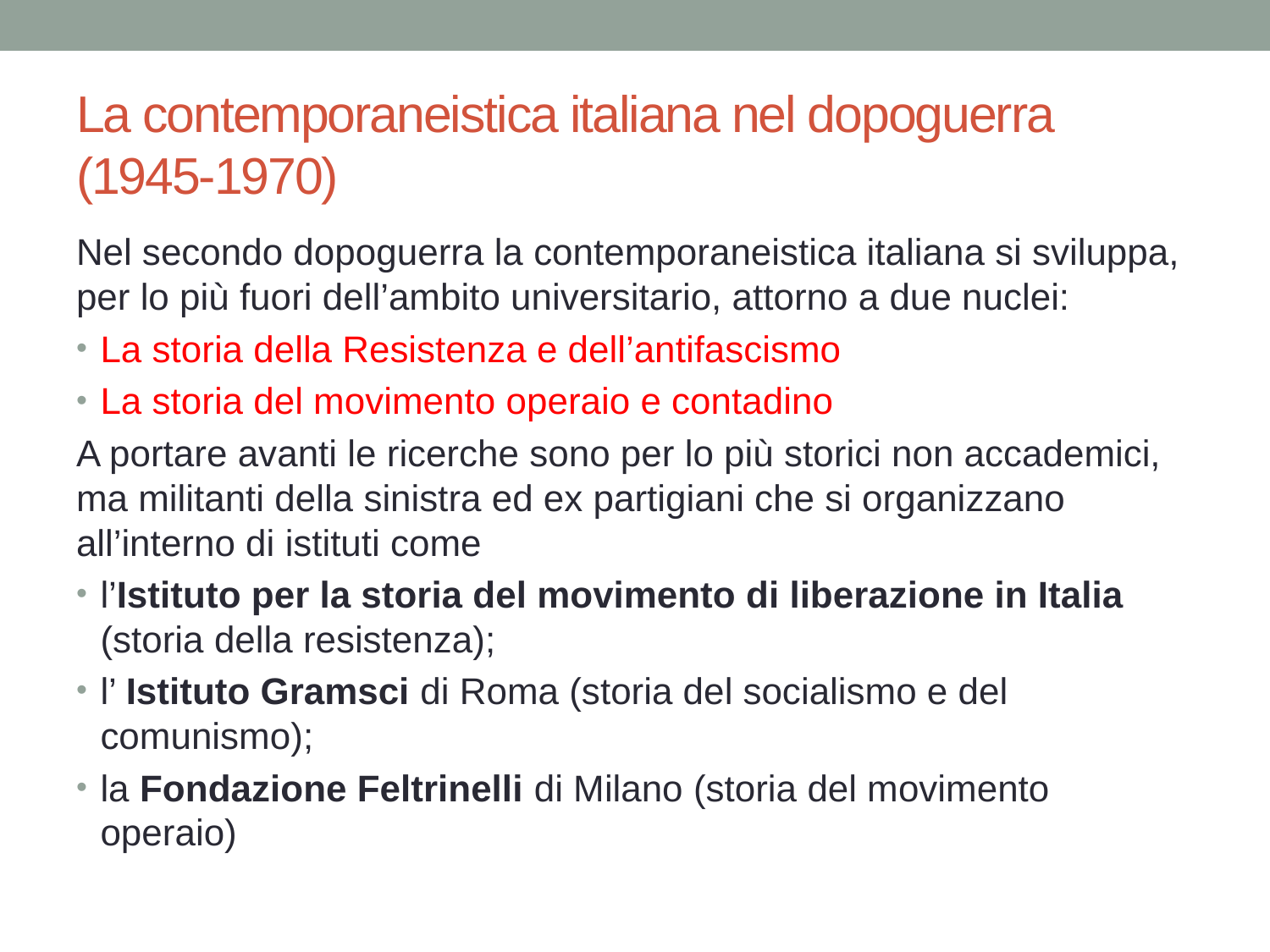

# La contemporaneistica italiana nel dopoguerra (1945-1970)
Nel secondo dopoguerra la contemporaneistica italiana si sviluppa, per lo più fuori dell’ambito universitario, attorno a due nuclei:
La storia della Resistenza e dell’antifascismo
La storia del movimento operaio e contadino
A portare avanti le ricerche sono per lo più storici non accademici, ma militanti della sinistra ed ex partigiani che si organizzano all’interno di istituti come
l’Istituto per la storia del movimento di liberazione in Italia (storia della resistenza);
l’ Istituto Gramsci di Roma (storia del socialismo e del comunismo);
la Fondazione Feltrinelli di Milano (storia del movimento operaio)